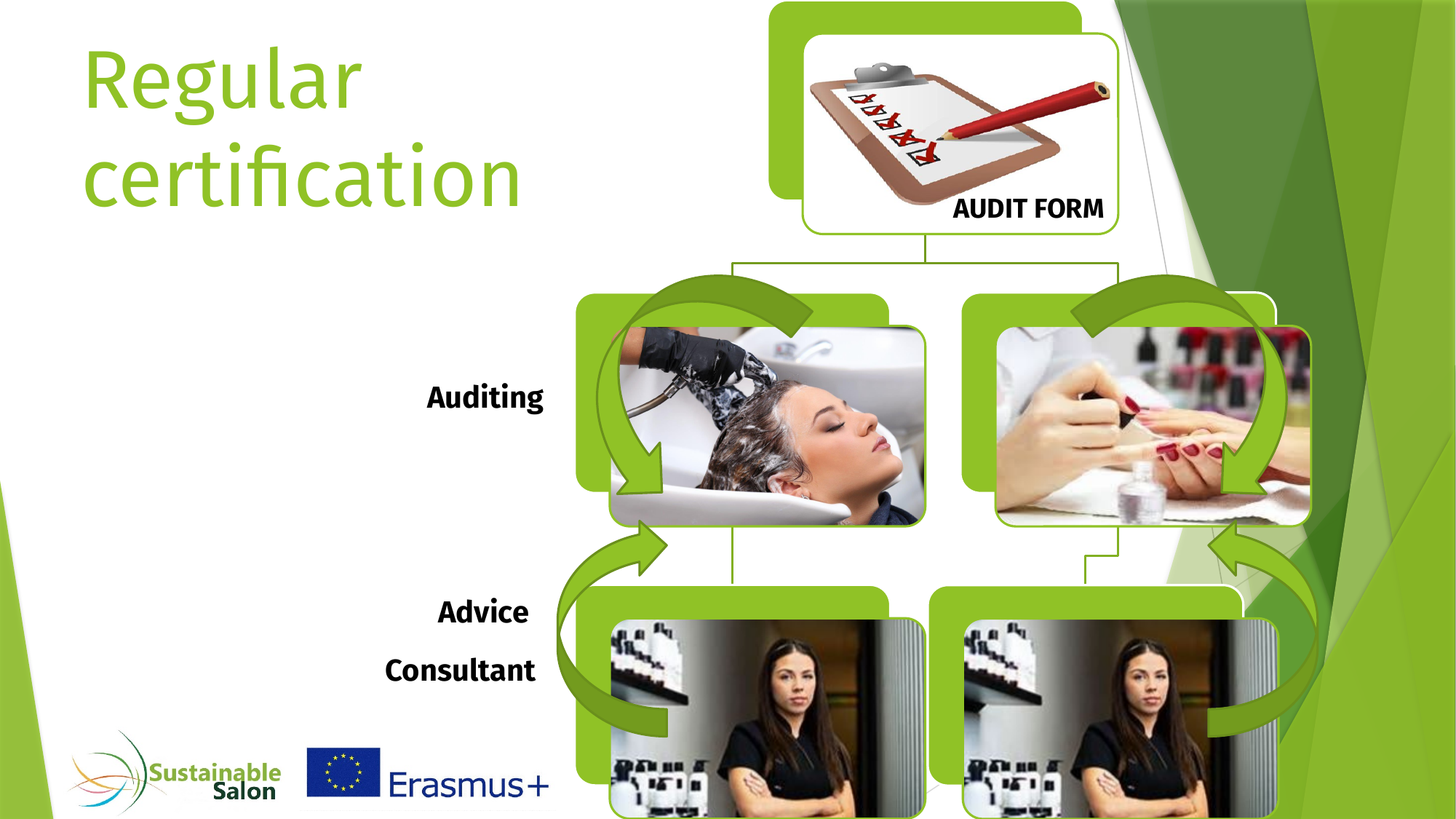

Regular certification
AUDIT FORM

Auditing

Advice
Consultant